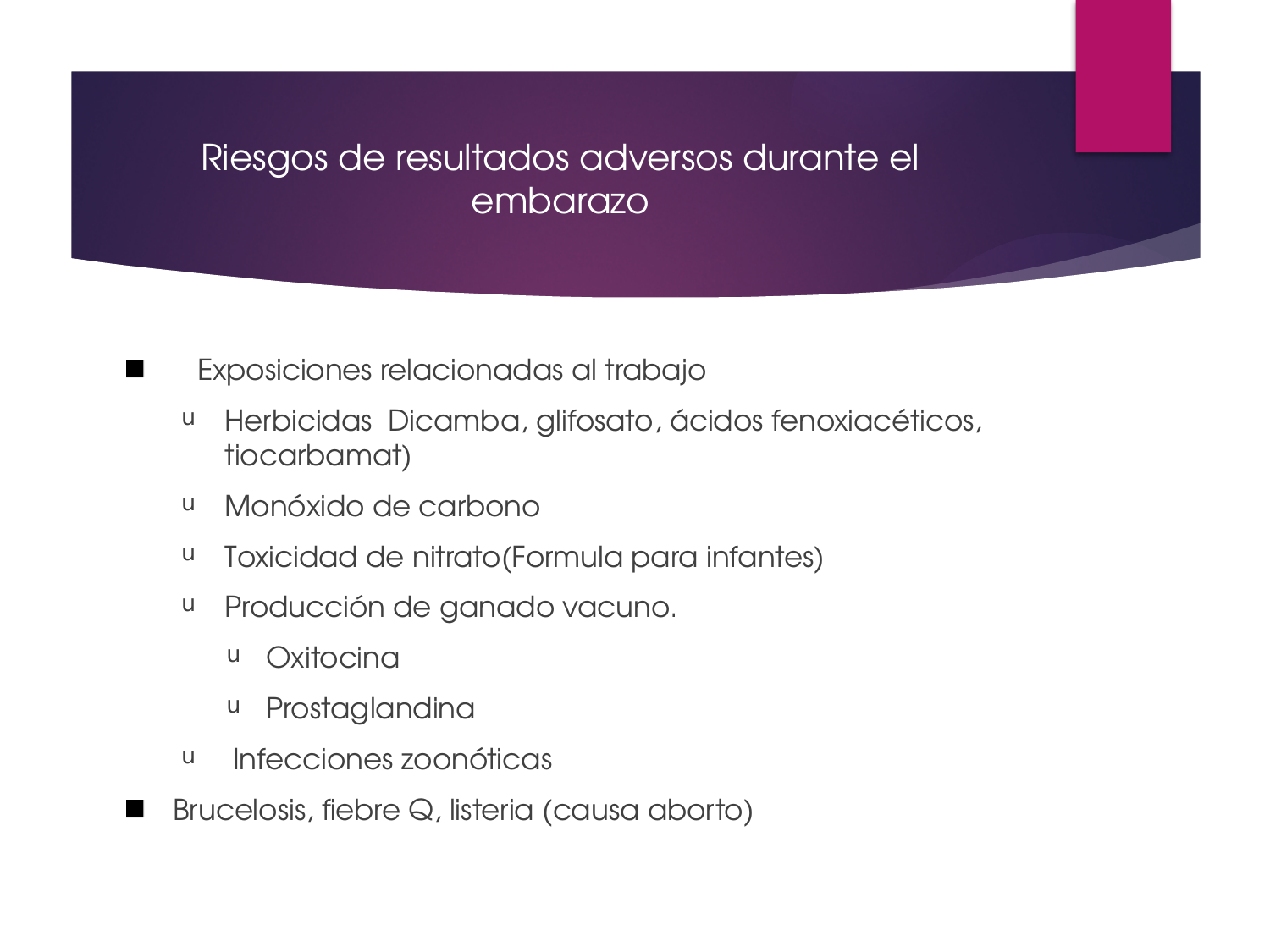

# Riesgos de resultados adversos durante el embarazo
   Exposiciones relacionadas al trabajo
Herbicidas  Dicamba, glifosato, ácidos fenoxiacéticos, tiocarbamat)
Monóxido de carbono
Toxicidad de nitrato(Formula para infantes)
Producción de ganado vacuno.
Oxitocina
Prostaglandina
 Infecciones zoonóticas
Brucelosis, fiebre Q, listeria (causa aborto)